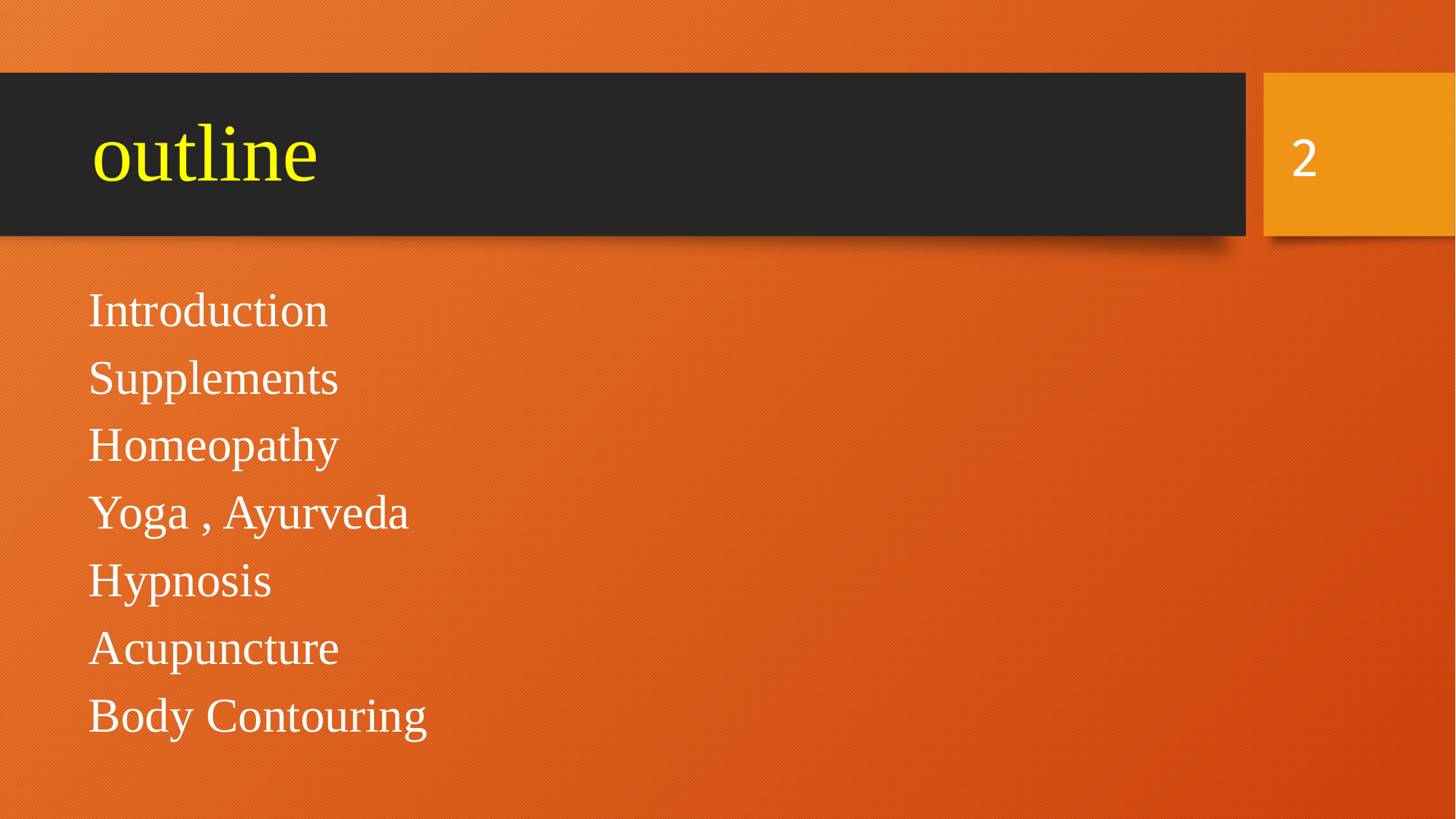

2
# outline
Introduction
Supplements
Homeopathy
Yoga , Ayurveda
Hypnosis
Acupuncture
Body Contouring